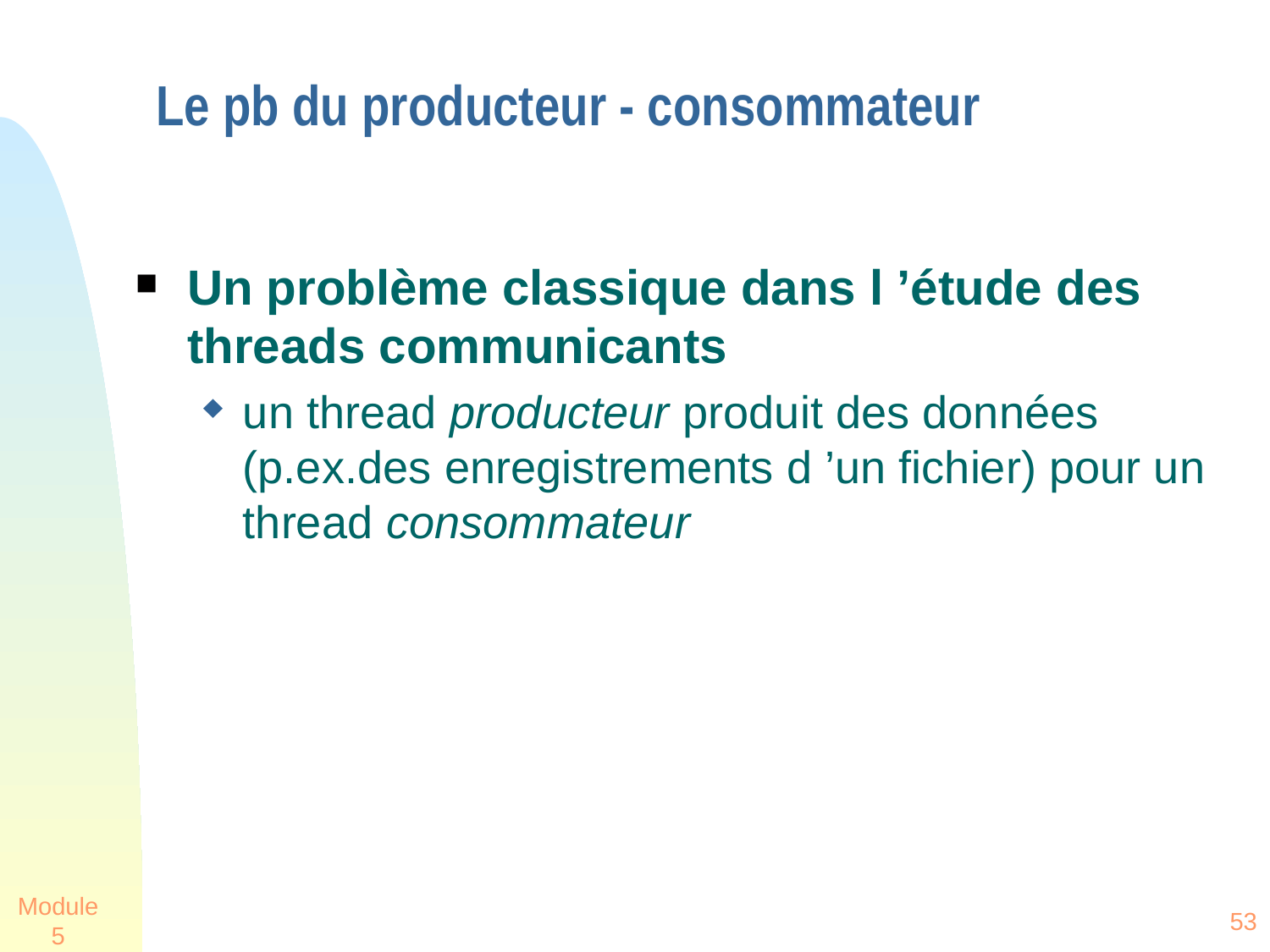

Le pb du producteur - consommateur

Un problème classique dans l ’étude des threads communicants
un thread producteur produit des données (p.ex.des enregistrements d ’un fichier) pour un thread consommateur
Module 5
53